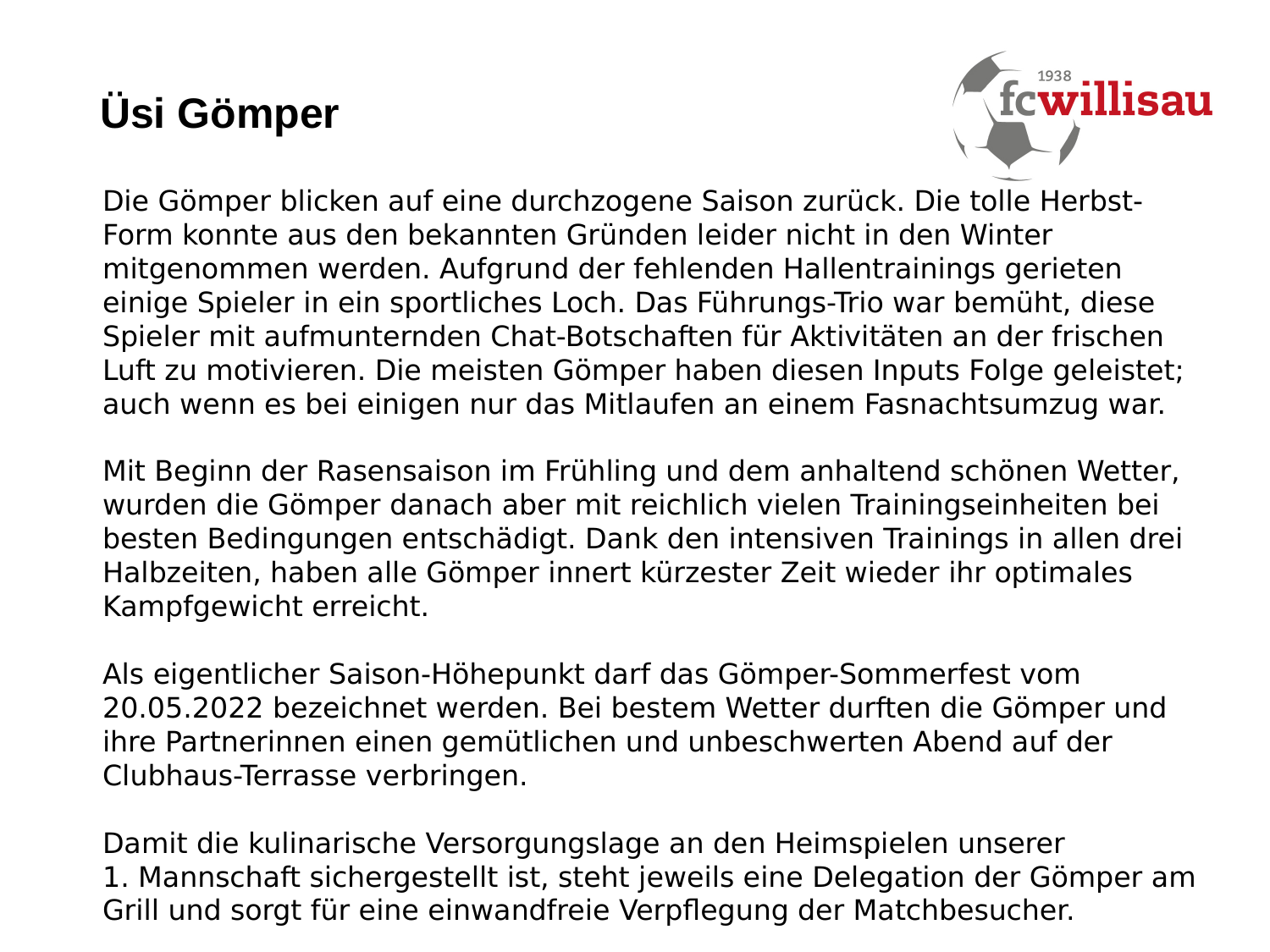

# Üsi Gömper
Die Gömper blicken auf eine durchzogene Saison zurück. Die tolle Herbst-Form konnte aus den bekannten Gründen leider nicht in den Winter mitgenommen werden. Aufgrund der fehlenden Hallentrainings gerieten einige Spieler in ein sportliches Loch. Das Führungs-Trio war bemüht, diese Spieler mit aufmunternden Chat-Botschaften für Aktivitäten an der frischen Luft zu motivieren. Die meisten Gömper haben diesen Inputs Folge geleistet; auch wenn es bei einigen nur das Mitlaufen an einem Fasnachtsumzug war.

Mit Beginn der Rasensaison im Frühling und dem anhaltend schönen Wetter, wurden die Gömper danach aber mit reichlich vielen Trainingseinheiten bei besten Bedingungen entschädigt. Dank den intensiven Trainings in allen drei Halbzeiten, haben alle Gömper innert kürzester Zeit wieder ihr optimales Kampfgewicht erreicht.

Als eigentlicher Saison-Höhepunkt darf das Gömper-Sommerfest vom 20.05.2022 bezeichnet werden. Bei bestem Wetter durften die Gömper und ihre Partnerinnen einen gemütlichen und unbeschwerten Abend auf der Clubhaus-Terrasse verbringen.

Damit die kulinarische Versorgungslage an den Heimspielen unserer
1. Mannschaft sichergestellt ist, steht jeweils eine Delegation der Gömper am Grill und sorgt für eine einwandfreie Verpflegung der Matchbesucher.